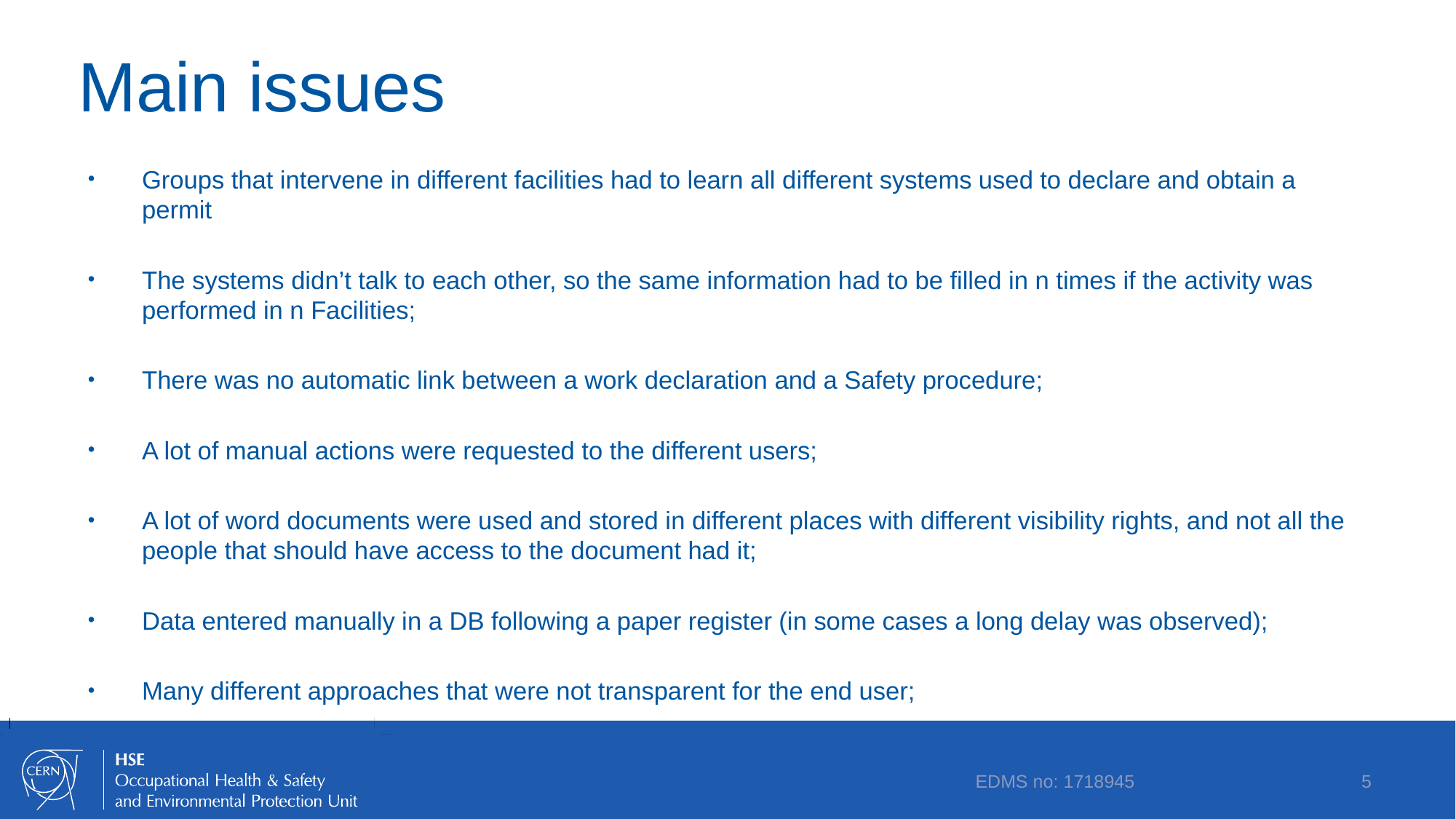

# Main issues
Groups that intervene in different facilities had to learn all different systems used to declare and obtain a permit

The systems didn’t talk to each other, so the same information had to be filled in n times if the activity was performed in n Facilities;

There was no automatic link between a work declaration and a Safety procedure;

A lot of manual actions were requested to the different users;

A lot of word documents were used and stored in different places with different visibility rights, and not all the people that should have access to the document had it;

Data entered manually in a DB following a paper register (in some cases a long delay was observed);

Many different approaches that were not transparent for the end user;

EDMS no: 1718945
5